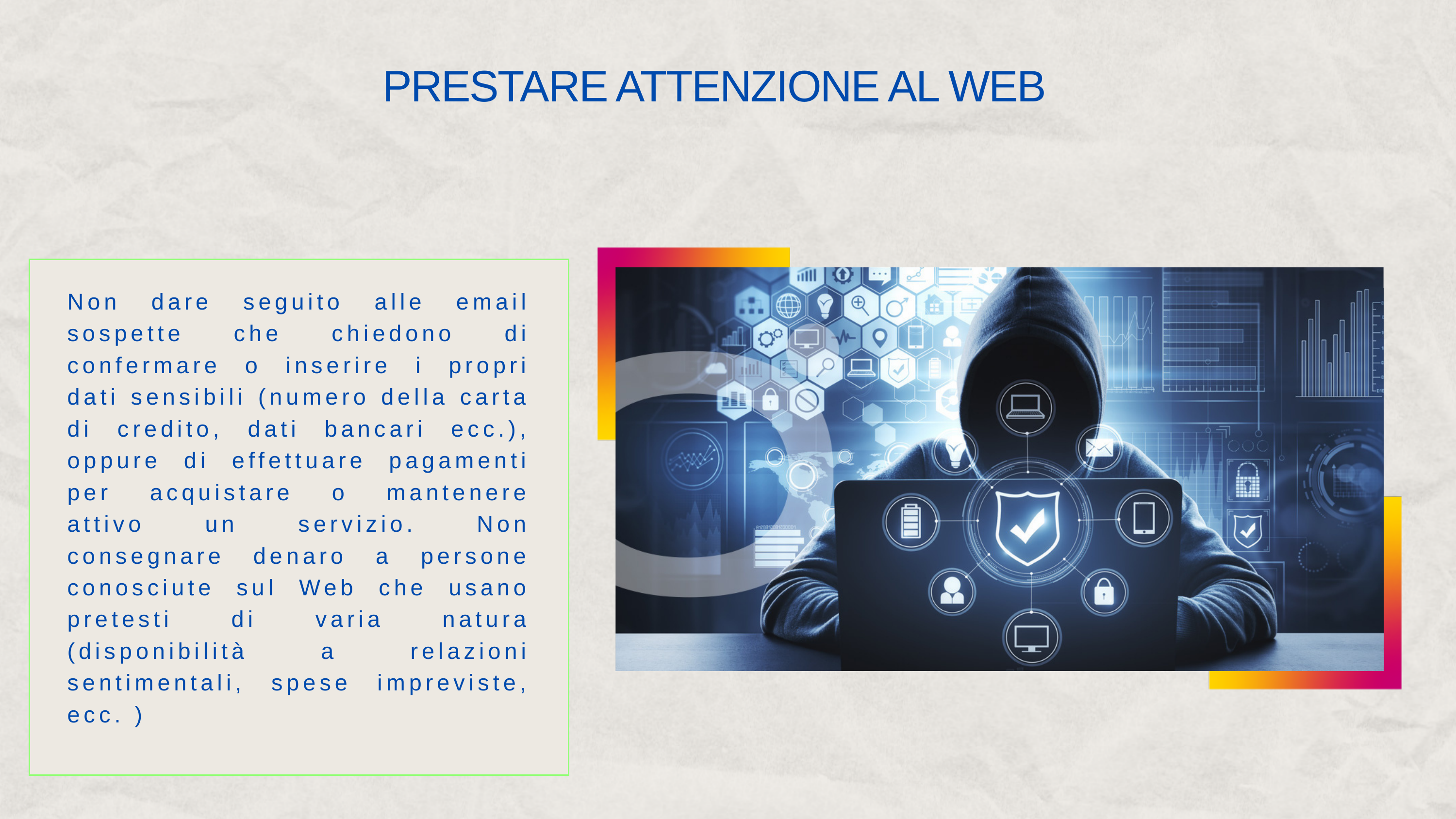

PRESTARE ATTENZIONE AL WEB

Non dare seguito alle email sospette che chiedono di confermare o inserire i propri dati sensibili (numero della carta di credito, dati bancari ecc.), oppure di effettuare pagamenti per acquistare o mantenere attivo un servizio. Non consegnare denaro a persone conosciute sul Web che usano pretesti di varia natura (disponibilità a relazioni sentimentali, spese impreviste, ecc. )